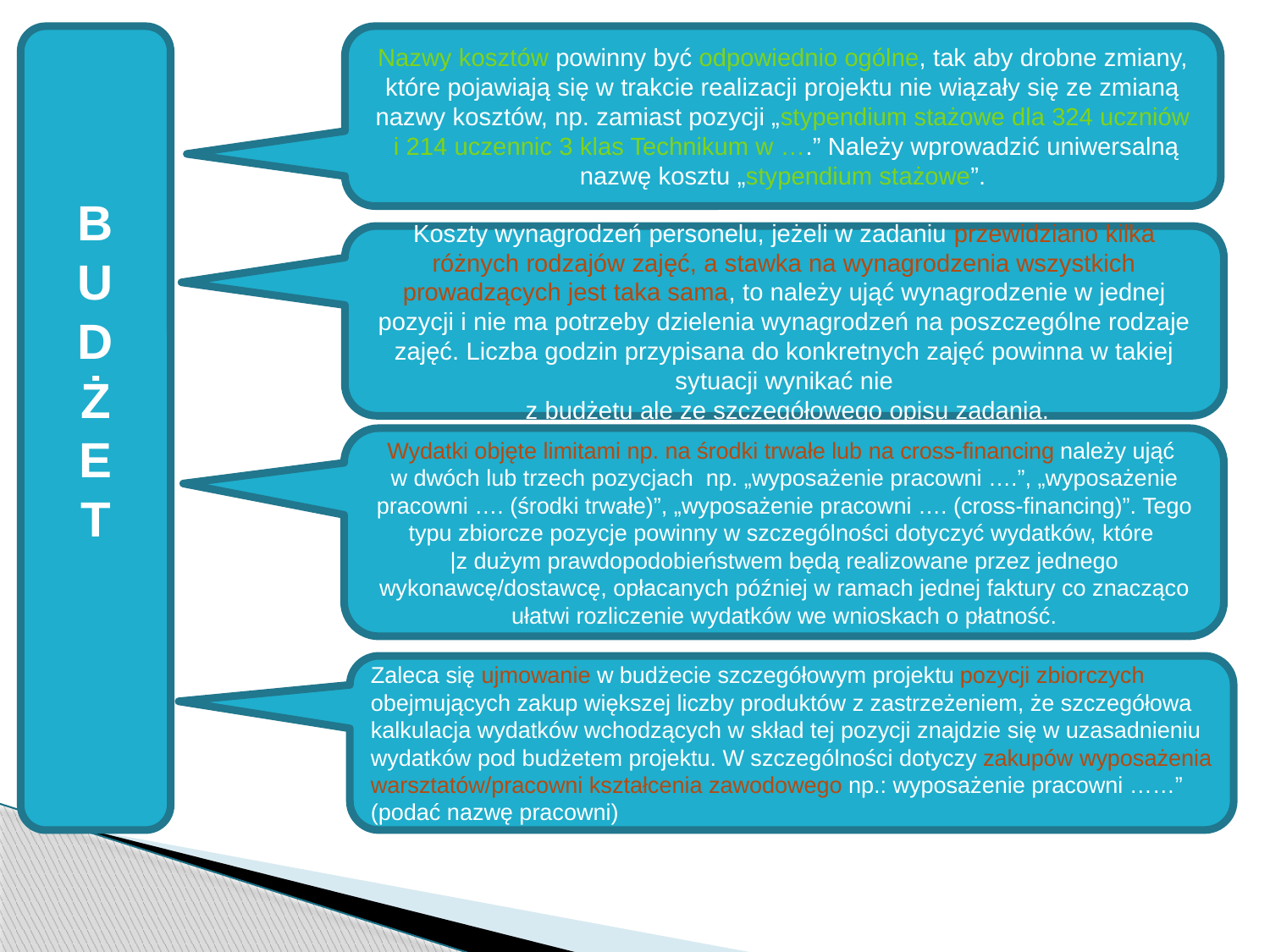

B
U
D
Ż
E
T

Nazwy kosztów powinny być odpowiednio ogólne, tak aby drobne zmiany, które pojawiają się w trakcie realizacji projektu nie wiązały się ze zmianą nazwy kosztów, np. zamiast pozycji „stypendium stażowe dla 324 uczniów
 i 214 uczennic 3 klas Technikum w ….” Należy wprowadzić uniwersalną nazwę kosztu „stypendium stażowe”.
Koszty wynagrodzeń personelu, jeżeli w zadaniu przewidziano kilka różnych rodzajów zajęć, a stawka na wynagrodzenia wszystkich prowadzących jest taka sama, to należy ująć wynagrodzenie w jednej pozycji i nie ma potrzeby dzielenia wynagrodzeń na poszczególne rodzaje zajęć. Liczba godzin przypisana do konkretnych zajęć powinna w takiej sytuacji wynikać nie
 z budżetu ale ze szczegółowego opisu zadania.
Wydatki objęte limitami np. na środki trwałe lub na cross-financing należy ująć
w dwóch lub trzech pozycjach  np. „wyposażenie pracowni ….”, „wyposażenie pracowni …. (środki trwałe)”, „wyposażenie pracowni …. (cross-financing)”. Tego typu zbiorcze pozycje powinny w szczególności dotyczyć wydatków, które
|z dużym prawdopodobieństwem będą realizowane przez jednego wykonawcę/dostawcę, opłacanych później w ramach jednej faktury co znacząco ułatwi rozliczenie wydatków we wnioskach o płatność.
Zaleca się ujmowanie w budżecie szczegółowym projektu pozycji zbiorczych obejmujących zakup większej liczby produktów z zastrzeżeniem, że szczegółowa kalkulacja wydatków wchodzących w skład tej pozycji znajdzie się w uzasadnieniu wydatków pod budżetem projektu. W szczególności dotyczy zakupów wyposażenia warsztatów/pracowni kształcenia zawodowego np.: wyposażenie pracowni ……”  (podać nazwę pracowni)